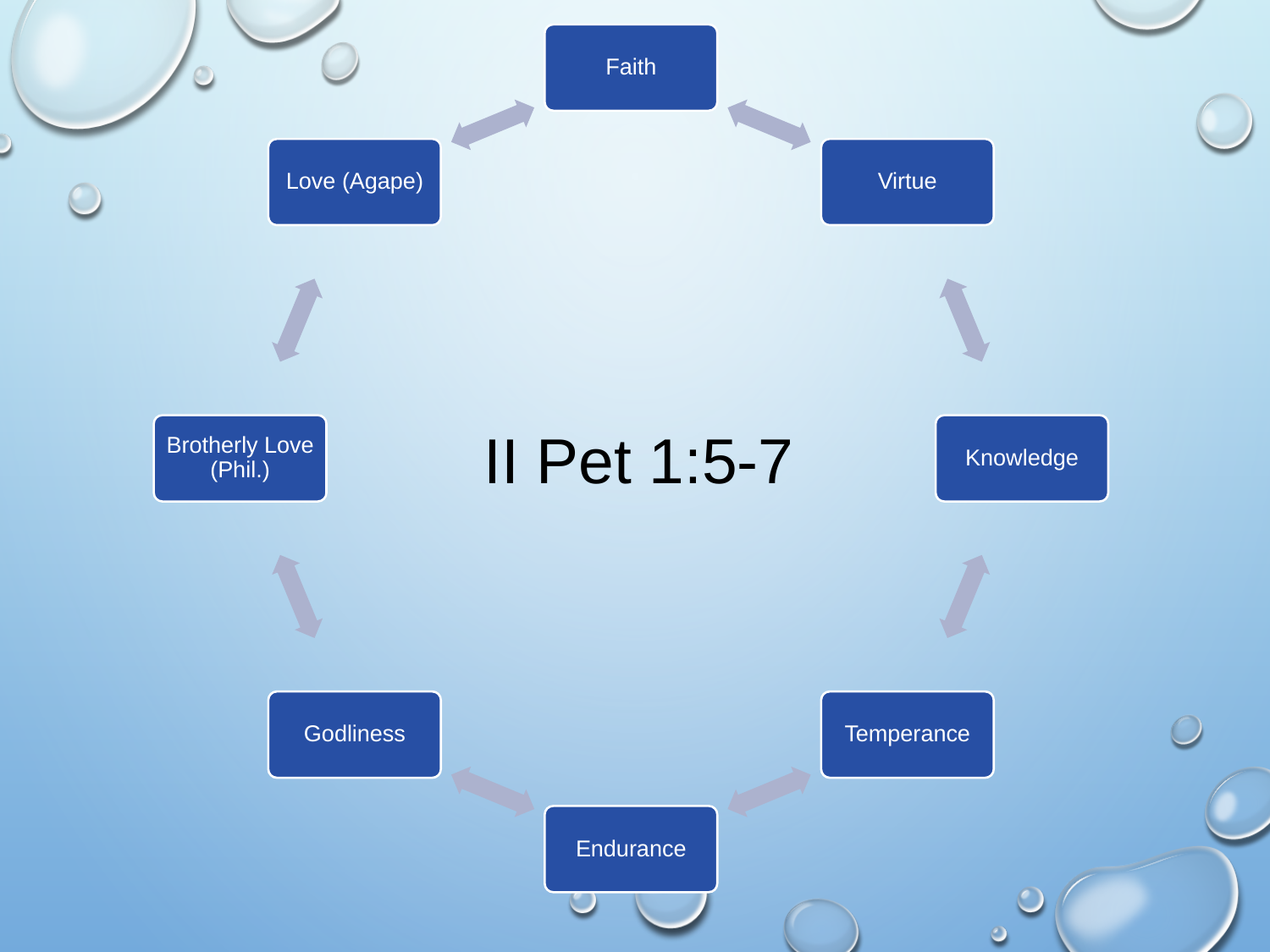

Faith

Love (Agape)
Virtue

II Pet 1:5-7
Brotherly Love (Phil.)
Knowledge

Godliness
Temperance

Endurance